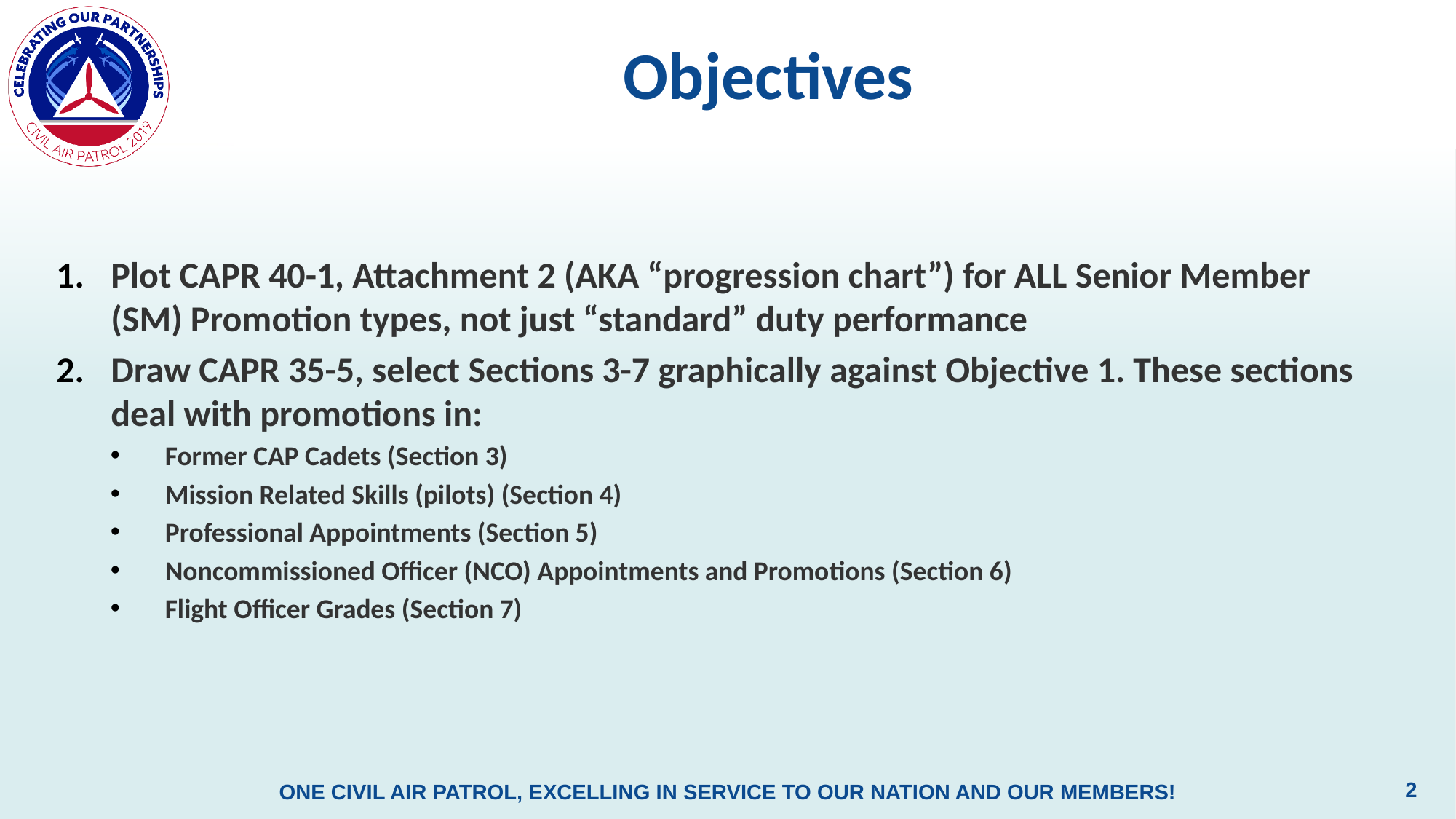

# Objectives
Plot CAPR 40-1, Attachment 2 (AKA “progression chart”) for ALL Senior Member (SM) Promotion types, not just “standard” duty performance
Draw CAPR 35-5, select Sections 3-7 graphically against Objective 1. These sections deal with promotions in:
Former CAP Cadets (Section 3)
Mission Related Skills (pilots) (Section 4)
Professional Appointments (Section 5)
Noncommissioned Officer (NCO) Appointments and Promotions (Section 6)
Flight Officer Grades (Section 7)
2